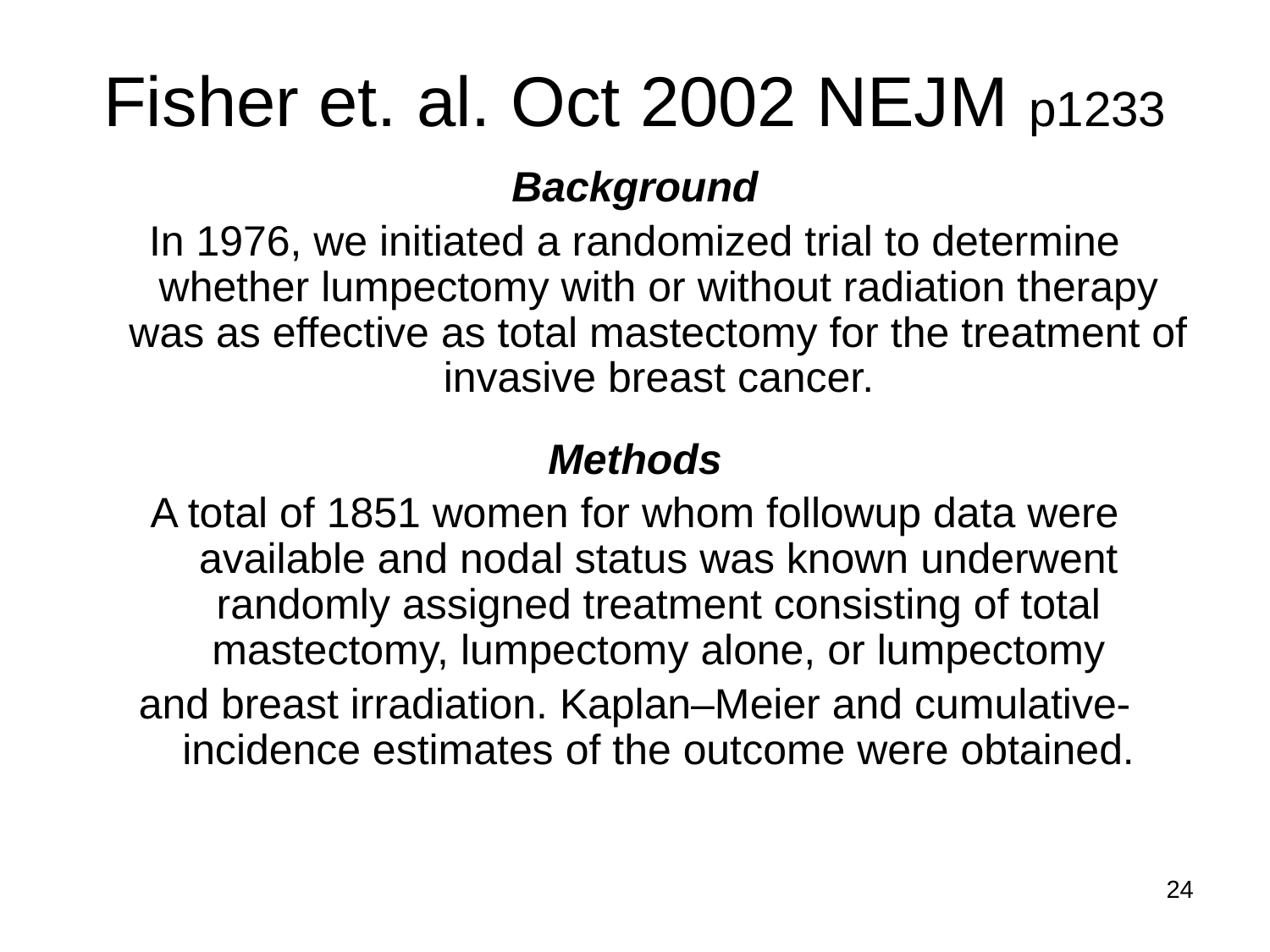

# Fisher et. al. Oct 2002 NEJM p1233
Background
In 1976, we initiated a randomized trial to determine whether lumpectomy with or without radiation therapy was as effective as total mastectomy for the treatment of invasive breast cancer.

Methods
A total of 1851 women for whom followup data were available and nodal status was known underwent randomly assigned treatment consisting of total mastectomy, lumpectomy alone, or lumpectomy
and breast irradiation. Kaplan–Meier and cumulative- incidence estimates of the outcome were obtained.
24